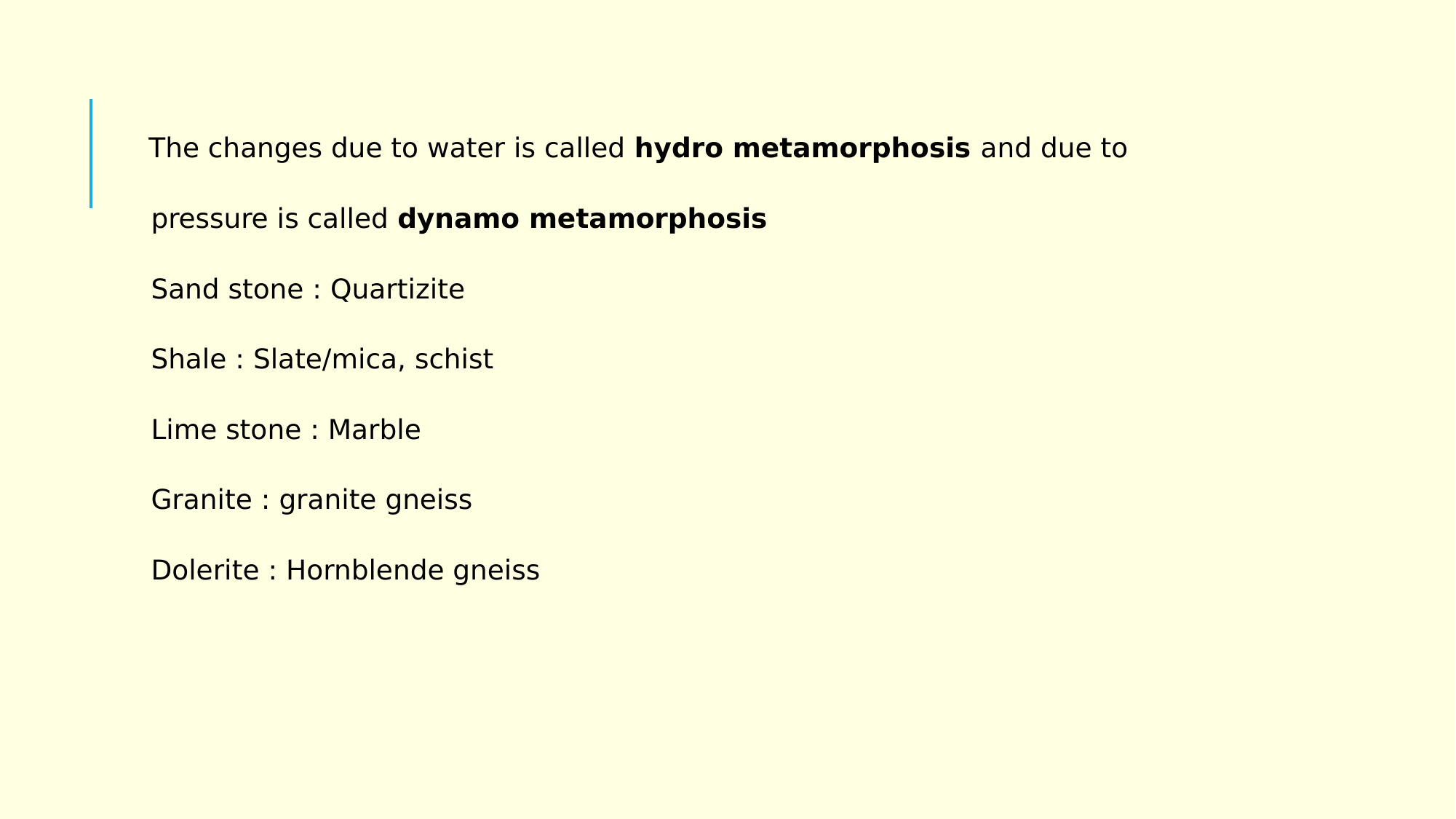

The changes due to water is called hydro metamorphosis and due to
pressure is called dynamo metamorphosis
Sand stone : Quartizite
Shale : Slate/mica, schist
Lime stone : Marble
Granite : granite gneiss
Dolerite : Hornblende gneiss